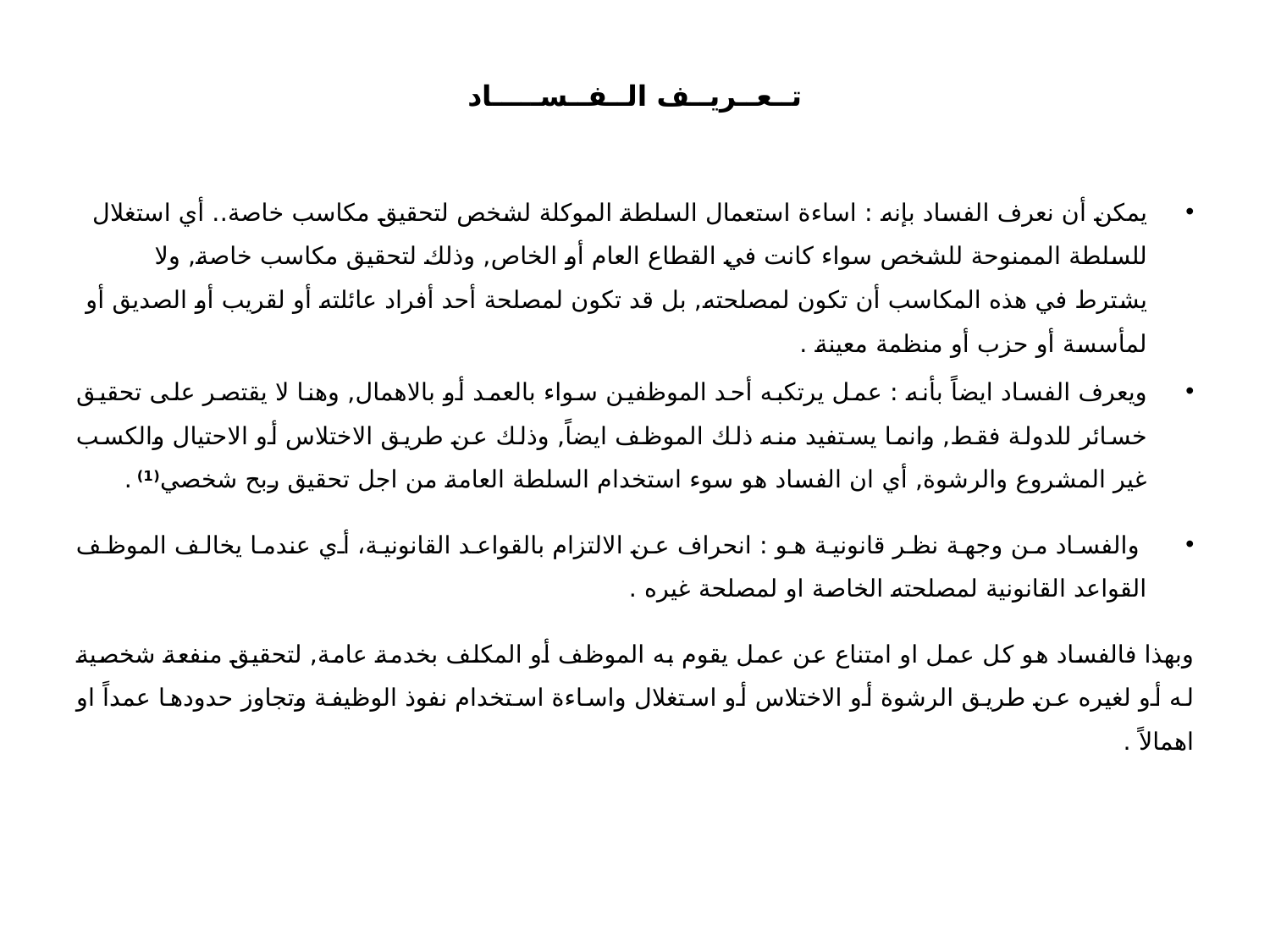

# تــعــريــف الــفــســـــاد
يمكن أن نعرف الفساد بإنه : اساءة استعمال السلطة الموكلة لشخص لتحقيق مكاسب خاصة.. أي استغلال للسلطة الممنوحة للشخص سواء كانت في القطاع العام أو الخاص, وذلك لتحقيق مكاسب خاصة, ولا يشترط في هذه المكاسب أن تكون لمصلحته, بل قد تكون لمصلحة أحد أفراد عائلته أو لقريب أو الصديق أو لمأسسة أو حزب أو منظمة معينة .
ويعرف الفساد ايضاً بأنه : عمل يرتكبه أحد الموظفين سواء بالعمد أو بالاهمال, وهنا لا يقتصر على تحقيق خسائر للدولة فقط, وانما يستفيد منه ذلك الموظف ايضاً, وذلك عن طريق الاختلاس أو الاحتيال والكسب غير المشروع والرشوة, أي ان الفساد هو سوء استخدام السلطة العامة من اجل تحقيق ربح شخصي(1) .
 والفساد من وجهة نظر قانونية هو : انحراف عن الالتزام بالقواعد القانونية، أي عندما يخالف الموظف القواعد القانونية لمصلحته الخاصة او لمصلحة غيره .
وبهذا فالفساد هو كل عمل او امتناع عن عمل يقوم به الموظف أو المكلف بخدمة عامة, لتحقيق منفعة شخصية له أو لغيره عن طريق الرشوة أو الاختلاس أو استغلال واساءة استخدام نفوذ الوظيفة وتجاوز حدودها عمداً او اهمالاً .